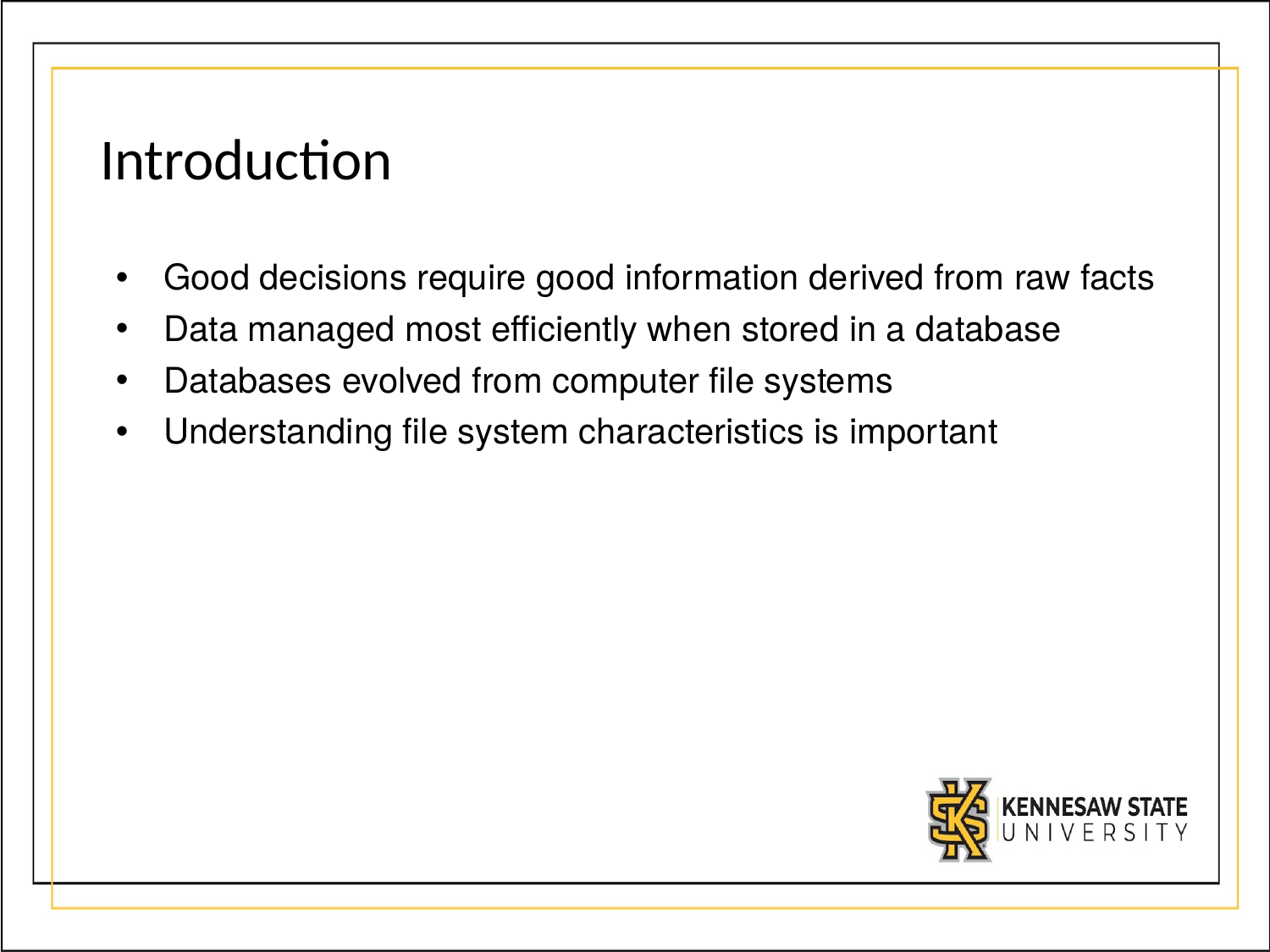

# Introduction
﻿Good decisions require good information derived from raw facts
﻿﻿Data managed most efficiently when stored in a database
﻿﻿Databases evolved from computer file systems
﻿﻿Understanding file system characteristics is important